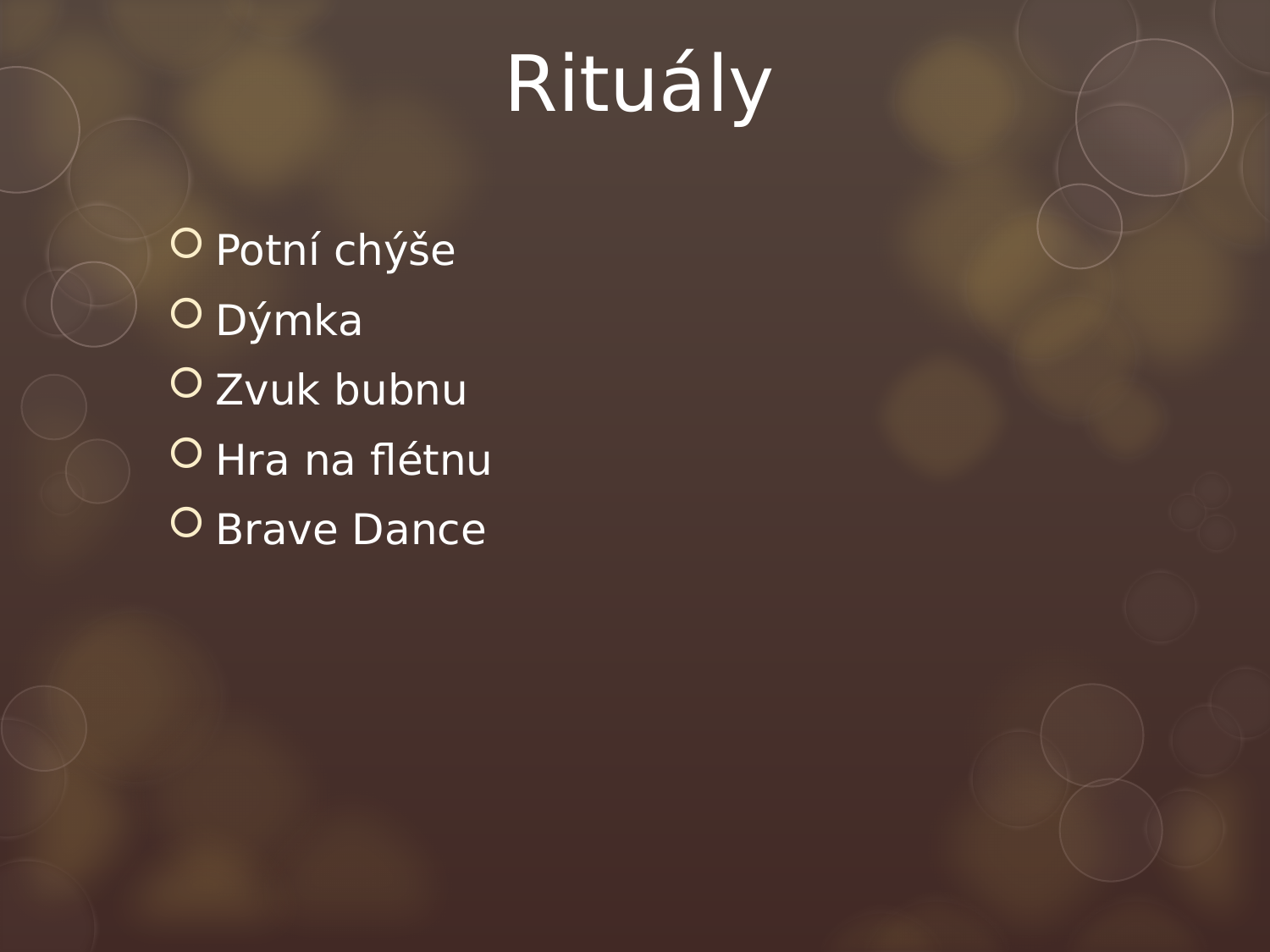

# Rituály
Potní chýše
Dýmka
Zvuk bubnu
Hra na flétnu
Brave Dance